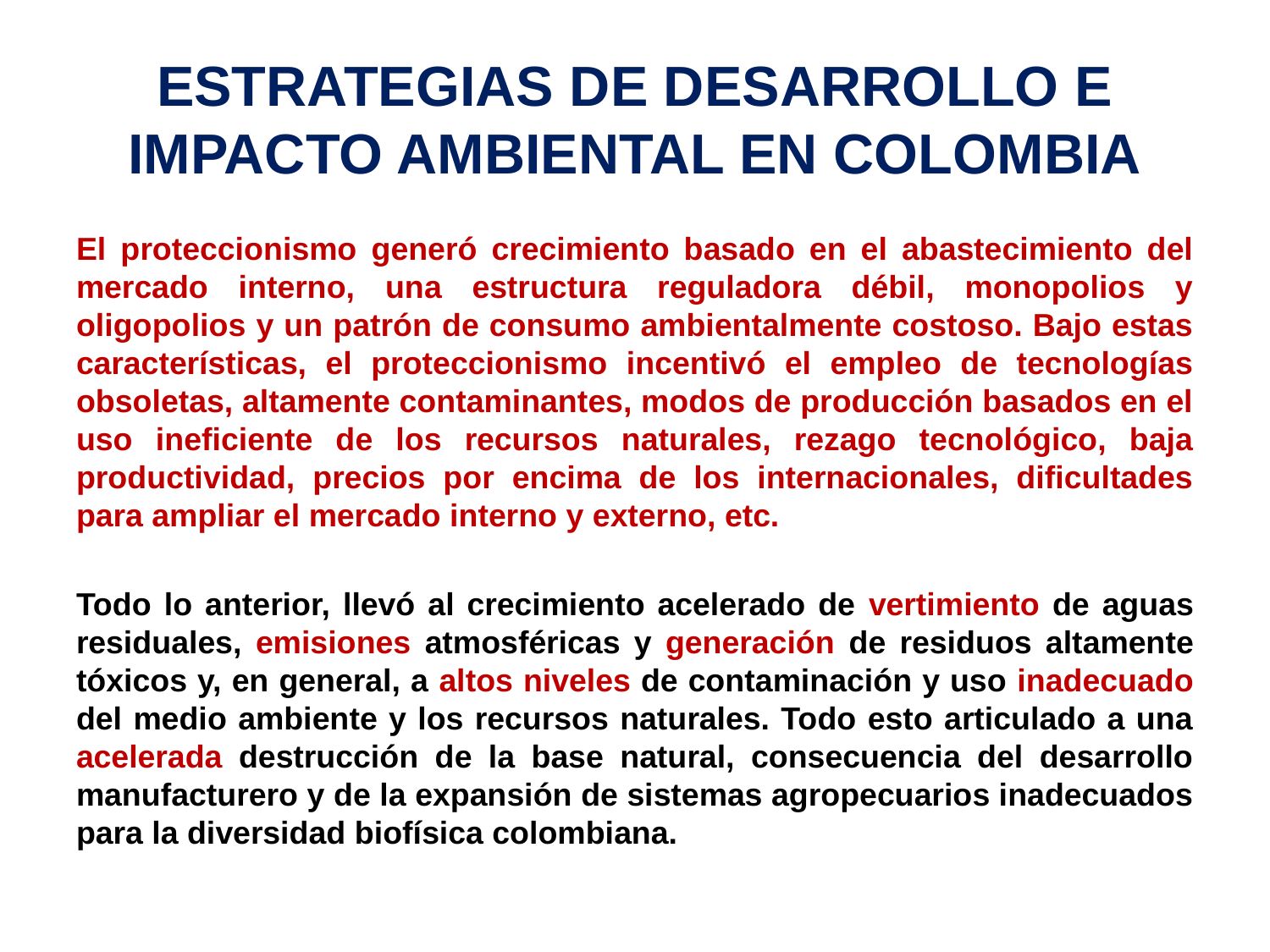

# ESTRATEGIAS DE DESARROLLO E IMPACTO AMBIENTAL EN COLOMBIA
El proteccionismo generó crecimiento basado en el abastecimiento del mercado interno, una estructura reguladora débil, monopolios y oligopolios y un patrón de consumo ambientalmente costoso. Bajo estas características, el proteccionismo incentivó el empleo de tecnologías obsoletas, altamente contaminantes, modos de producción basados en el uso ineficiente de los recursos naturales, rezago tecnológico, baja productividad, precios por encima de los internacionales, dificultades para ampliar el mercado interno y externo, etc.

Todo lo anterior, llevó al crecimiento acelerado de vertimiento de aguas residuales, emisiones atmosféricas y generación de residuos altamente tóxicos y, en general, a altos niveles de contaminación y uso inadecuado del medio ambiente y los recursos naturales. Todo esto articulado a una acelerada destrucción de la base natural, consecuencia del desarrollo manufacturero y de la expansión de sistemas agropecuarios inadecuados para la diversidad biofísica colombiana.